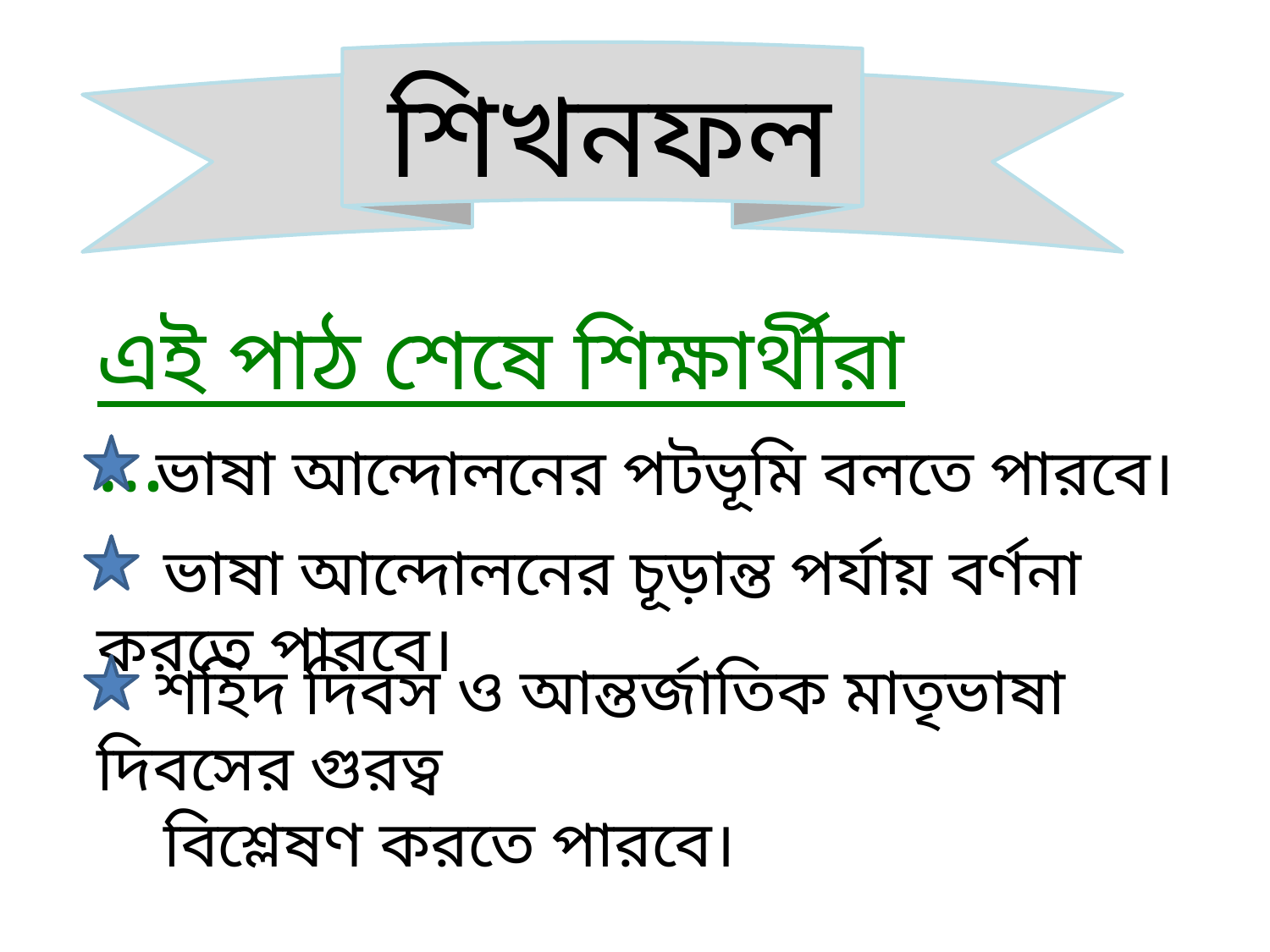

শিখনফল
এই পাঠ শেষে শিক্ষার্থীরা …
    ভাষা আন্দোলনের পটভূমি বলতে পারবে।

    ভাষা আন্দোলনের চূড়ান্ত পর্যায় বর্ণনা করতে পারবে।

    শহিদ দিবস ও আন্তর্জাতিক মাতৃভাষা দিবসের গুরত্ব
    বিশ্লেষণ করতে পারবে।